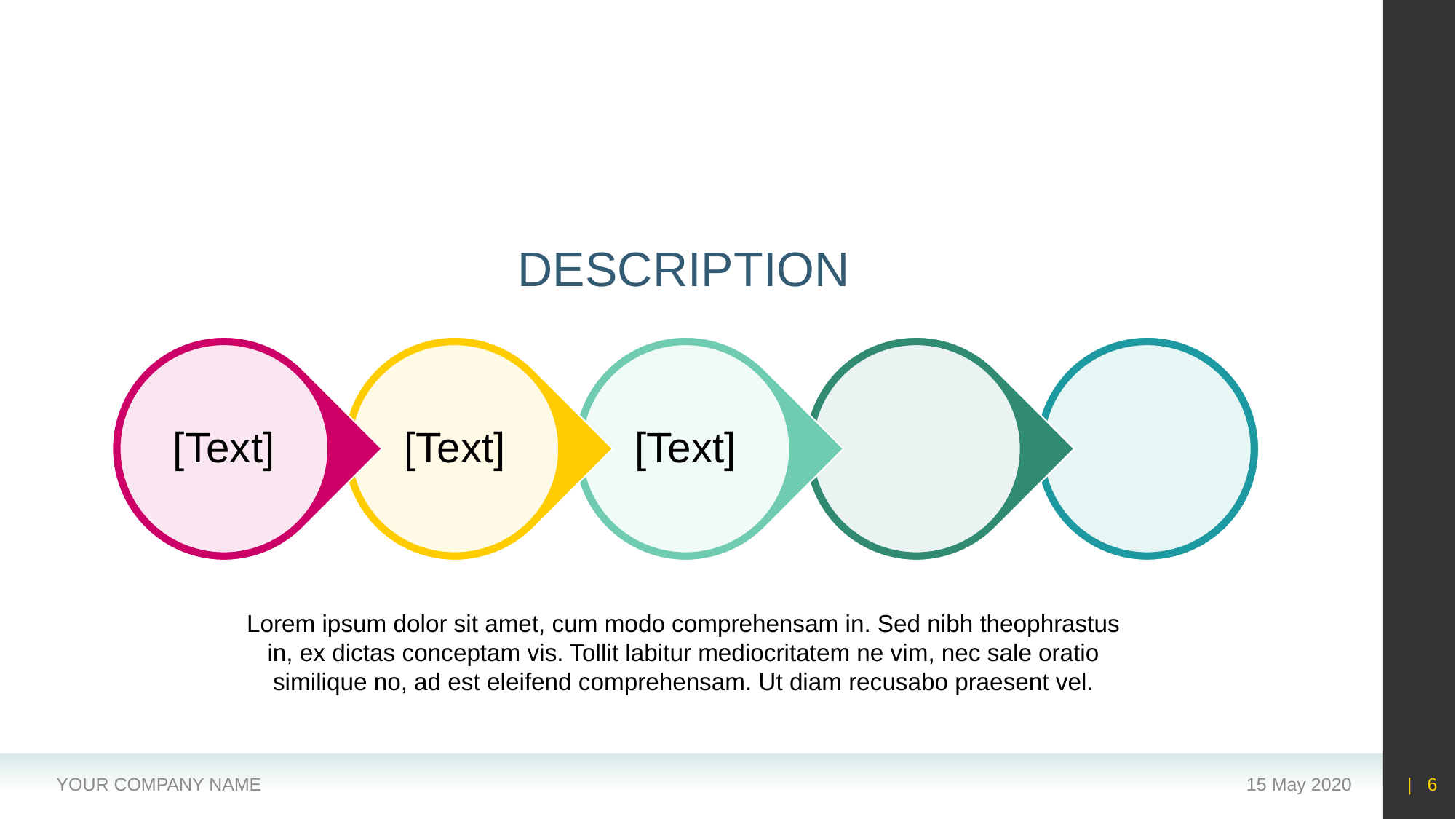

#

[Text]
[Text]
[Text]

DESCRIPTION
Lorem ipsum dolor sit amet, cum modo comprehensam in. Sed nibh theophrastus in, ex dictas conceptam vis. Tollit labitur mediocritatem ne vim, nec sale oratio similique no, ad est eleifend comprehensam. Ut diam recusabo praesent vel.
YOUR COMPANY NAME
15 May 2020
|   6